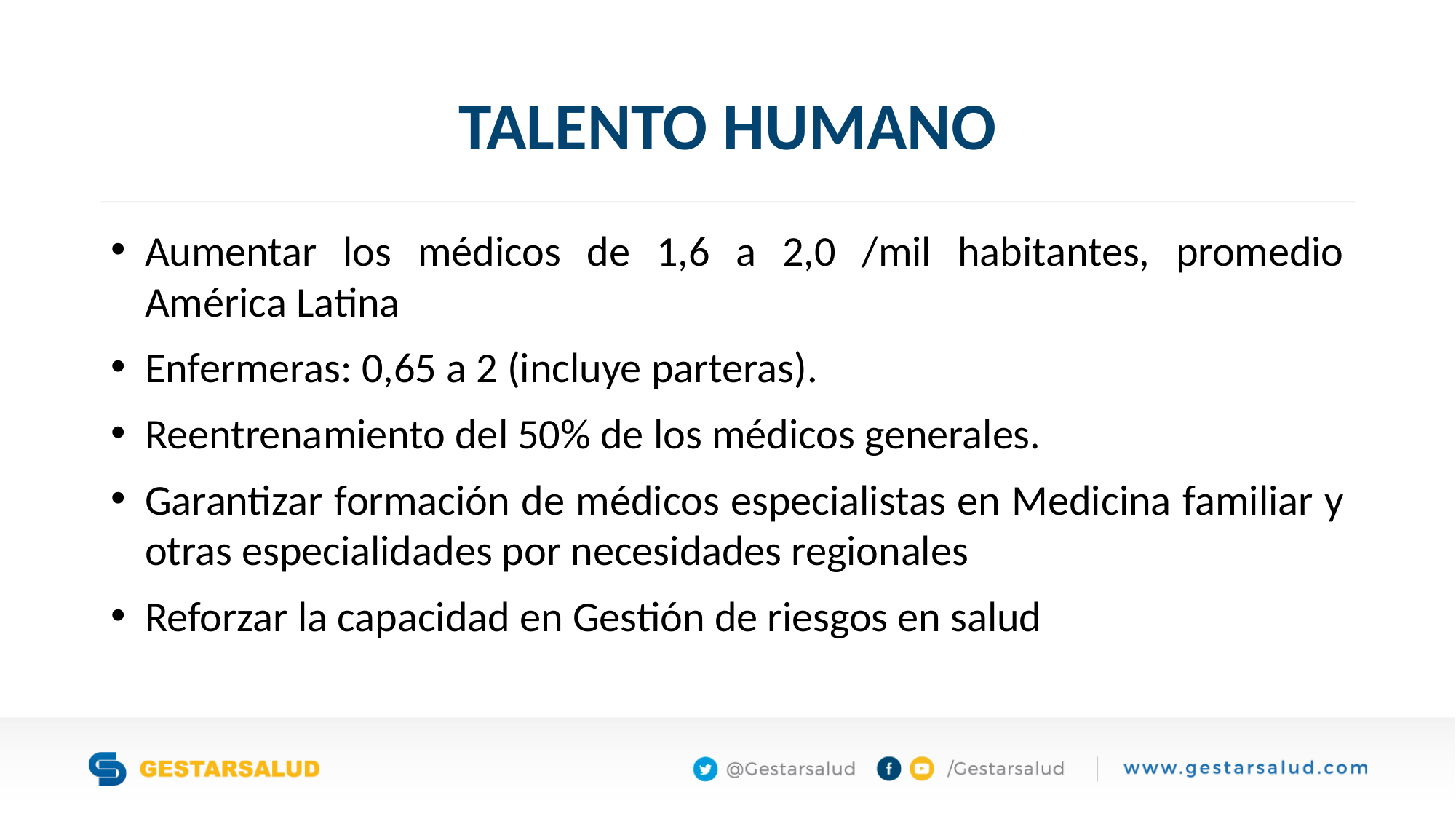

TALENTO HUMANO
Aumentar los médicos de 1,6 a 2,0 /mil habitantes, promedio América Latina
Enfermeras: 0,65 a 2 (incluye parteras).
Reentrenamiento del 50% de los médicos generales.
Garantizar formación de médicos especialistas en Medicina familiar y otras especialidades por necesidades regionales
Reforzar la capacidad en Gestión de riesgos en salud